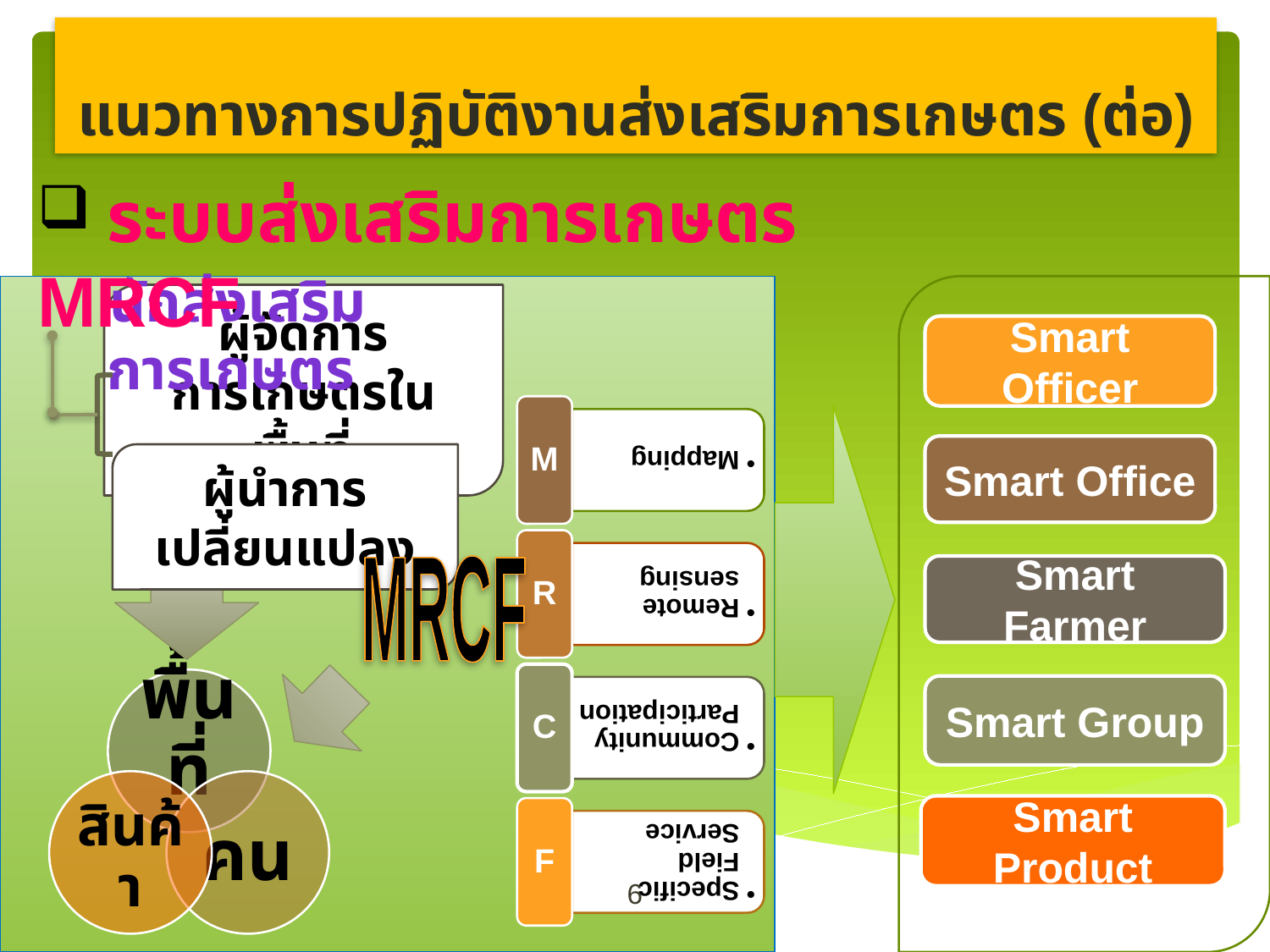

แนวทางการปฏิบัติงานส่งเสริมการเกษตร (ต่อ)
 ระบบส่งเสริมการเกษตร MRCF
 นักส่งเสริมการเกษตร
ผู้จัดการการเกษตรในพื้นที่

ผู้นำการเปลี่ยนแปลง

Smart Officer
Mapping
M
Remote sensing
R
Community Participation
C
Specific Field Service
F

Smart Office

MRCF
Smart Farmer
พื้นที่
คน
สินค้า

Smart Group
Smart Product
6
1